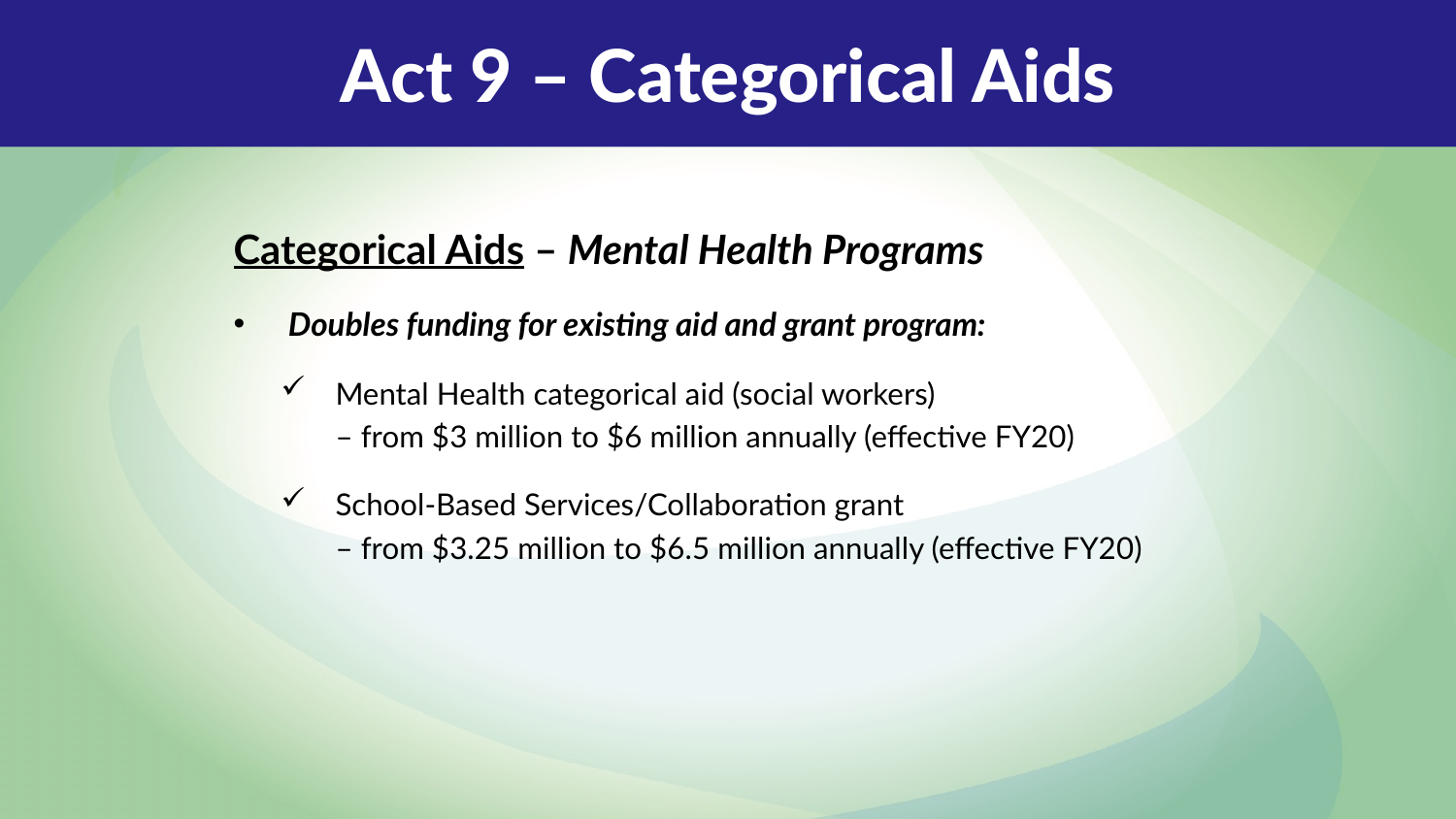

Act 9 – Categorical Aids
Categorical Aids – Mental Health Programs
Doubles funding for existing aid and grant program:
Mental Health categorical aid (social workers)
– from $3 million to $6 million annually (effective FY20)
School-Based Services/Collaboration grant
– from $3.25 million to $6.5 million annually (effective FY20)